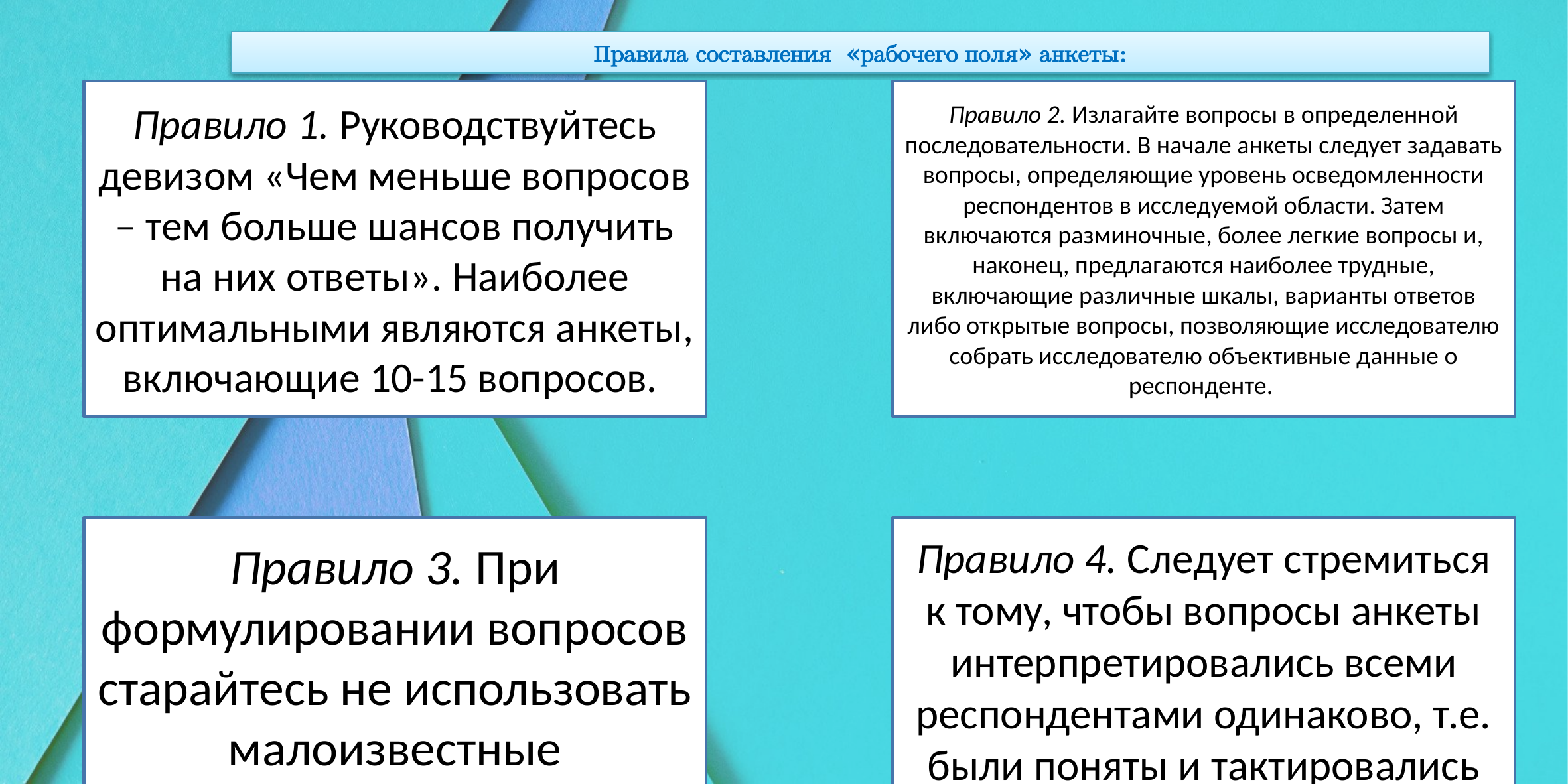

# Правила составления  «рабочего поля» анкеты:
Правило 1. Руководствуйтесь девизом «Чем меньше вопросов – тем больше шансов получить на них ответы». Наиболее оптимальными являются анкеты, включающие 10-15 вопросов.
Правило 2. Излагайте вопросы в определенной последовательности. В начале анкеты следует задавать вопросы, определяющие уровень осведомленности респондентов в исследуемой области. Затем включаются разминочные, более легкие вопросы и, наконец, предлагаются наиболее трудные, включающие различные шкалы, варианты ответов либо открытые вопросы, позволяющие исследователю собрать исследователю объективные данные о респонденте.